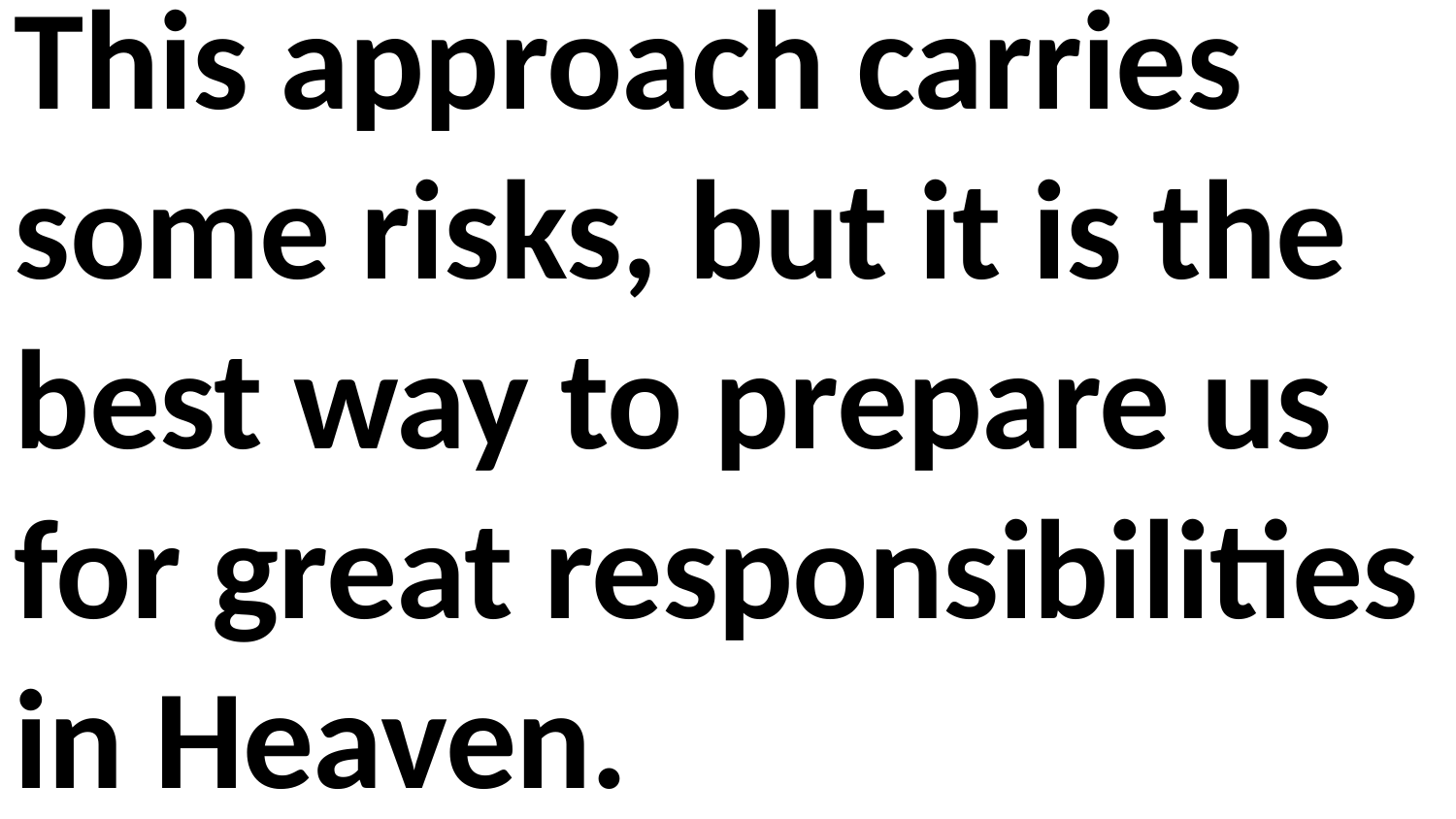

This approach carries some risks, but it is the best way to prepare us for great responsibilities in Heaven.